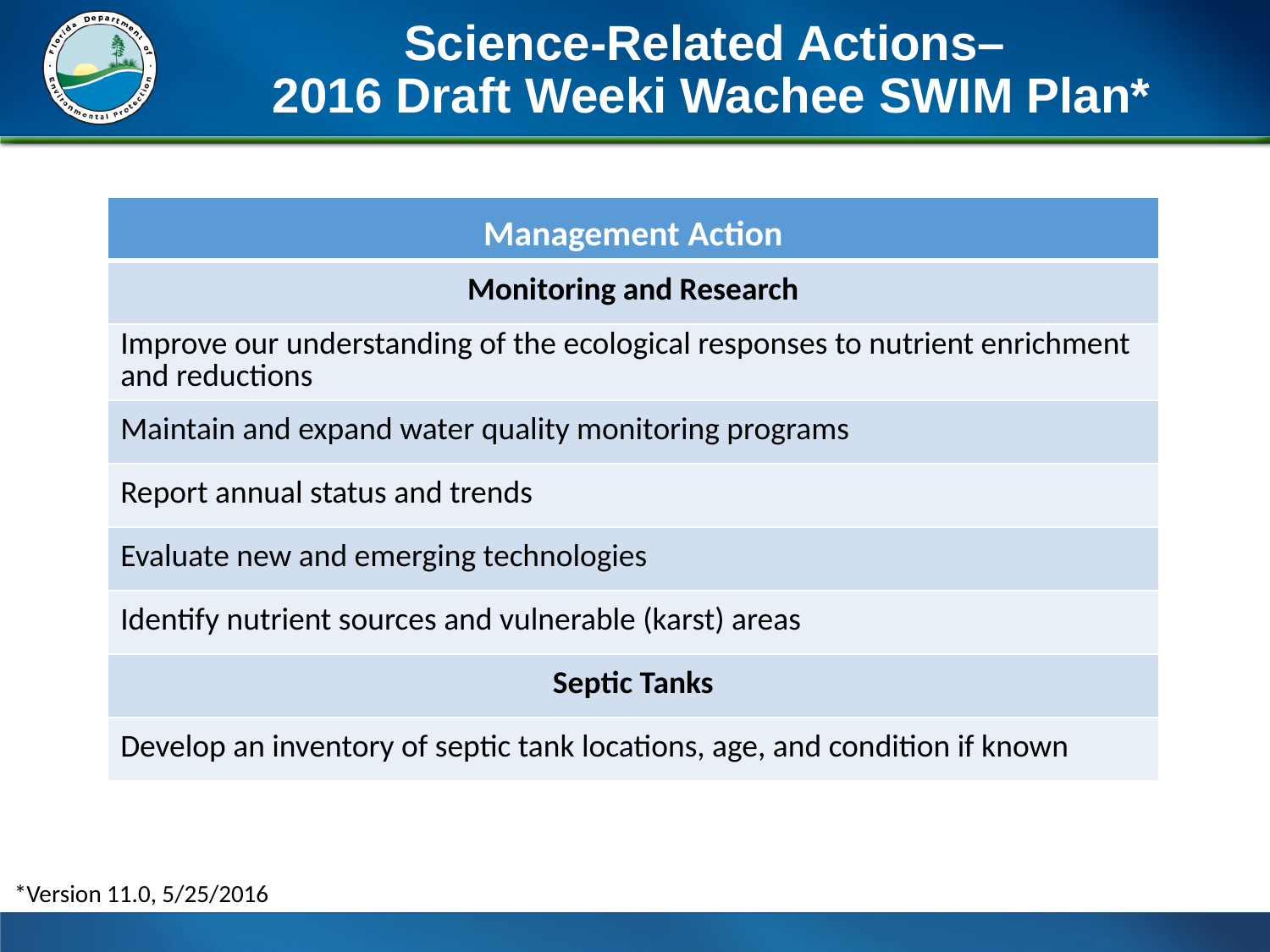

# Science-Related Actions– 2016 Draft Weeki Wachee SWIM Plan*
| Management Action |
| --- |
| Monitoring and Research |
| Improve our understanding of the ecological responses to nutrient enrichment and reductions |
| Maintain and expand water quality monitoring programs |
| Report annual status and trends |
| Evaluate new and emerging technologies |
| Identify nutrient sources and vulnerable (karst) areas |
| Septic Tanks |
| Develop an inventory of septic tank locations, age, and condition if known |
*Version 11.0, 5/25/2016